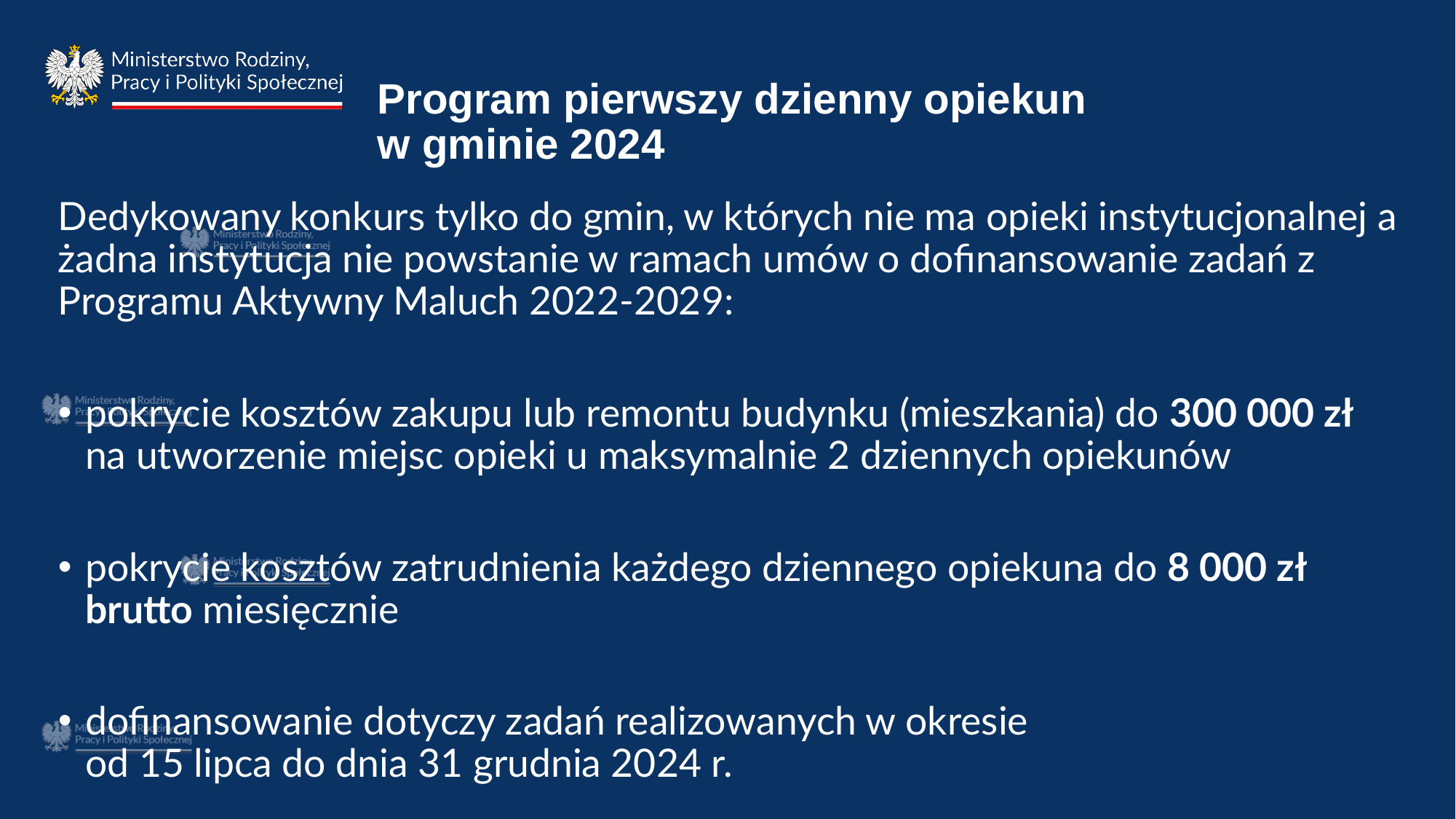

# Program pierwszy dzienny opiekun w gminie 2024
Dedykowany konkurs tylko do gmin, w których nie ma opieki instytucjonalnej a żadna instytucja nie powstanie w ramach umów o dofinansowanie zadań z Programu Aktywny Maluch 2022-2029:

pokrycie kosztów zakupu lub remontu budynku (mieszkania) do 300 000 zł na utworzenie miejsc opieki u maksymalnie 2 dziennych opiekunów

pokrycie kosztów zatrudnienia każdego dziennego opiekuna do 8 000 zł brutto miesięcznie

dofinansowanie dotyczy zadań realizowanych w okresie
od 15 lipca do dnia 31 grudnia 2024 r.